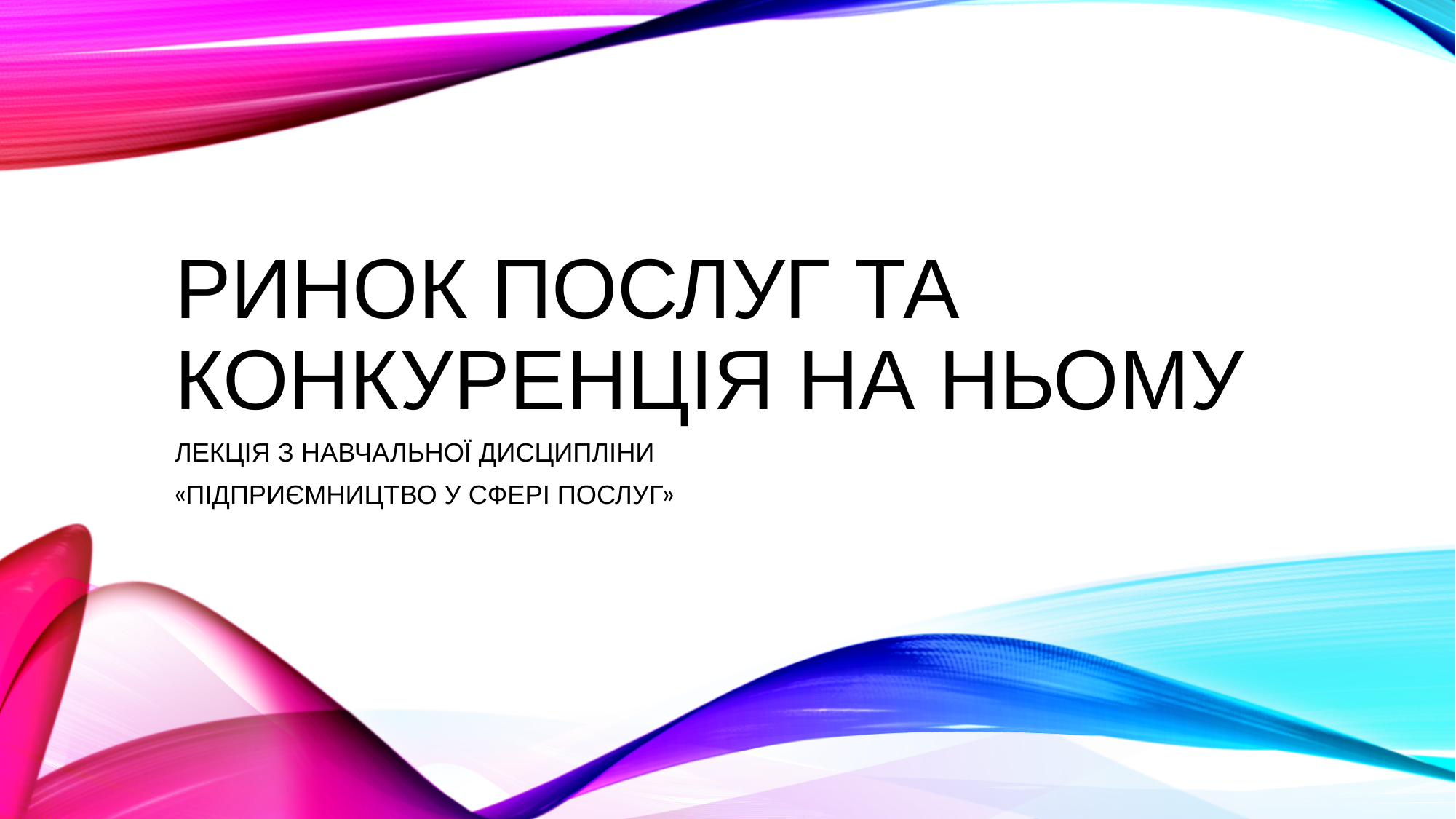

# РИНОК ПОСЛУГ та конкуренція на ньому
ЛЕКЦІЯ З НАВЧАЛЬНОЇ ДИСЦИПЛІНИ
«ПІДПРИЄМНИЦТВО У СФЕРІ ПОСЛУГ»